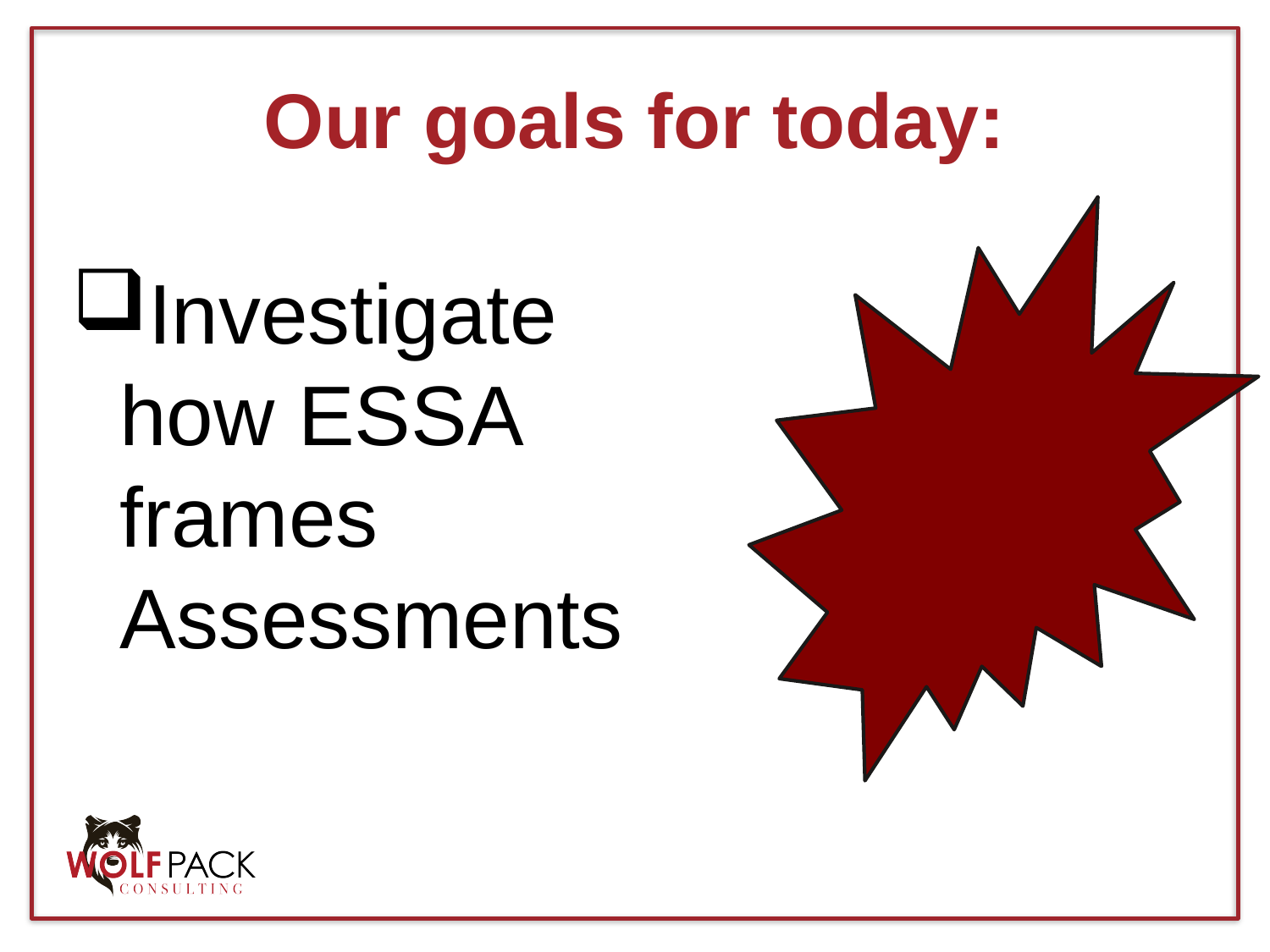

# Our goals for today:

Investigate how ESSA frames Assessments